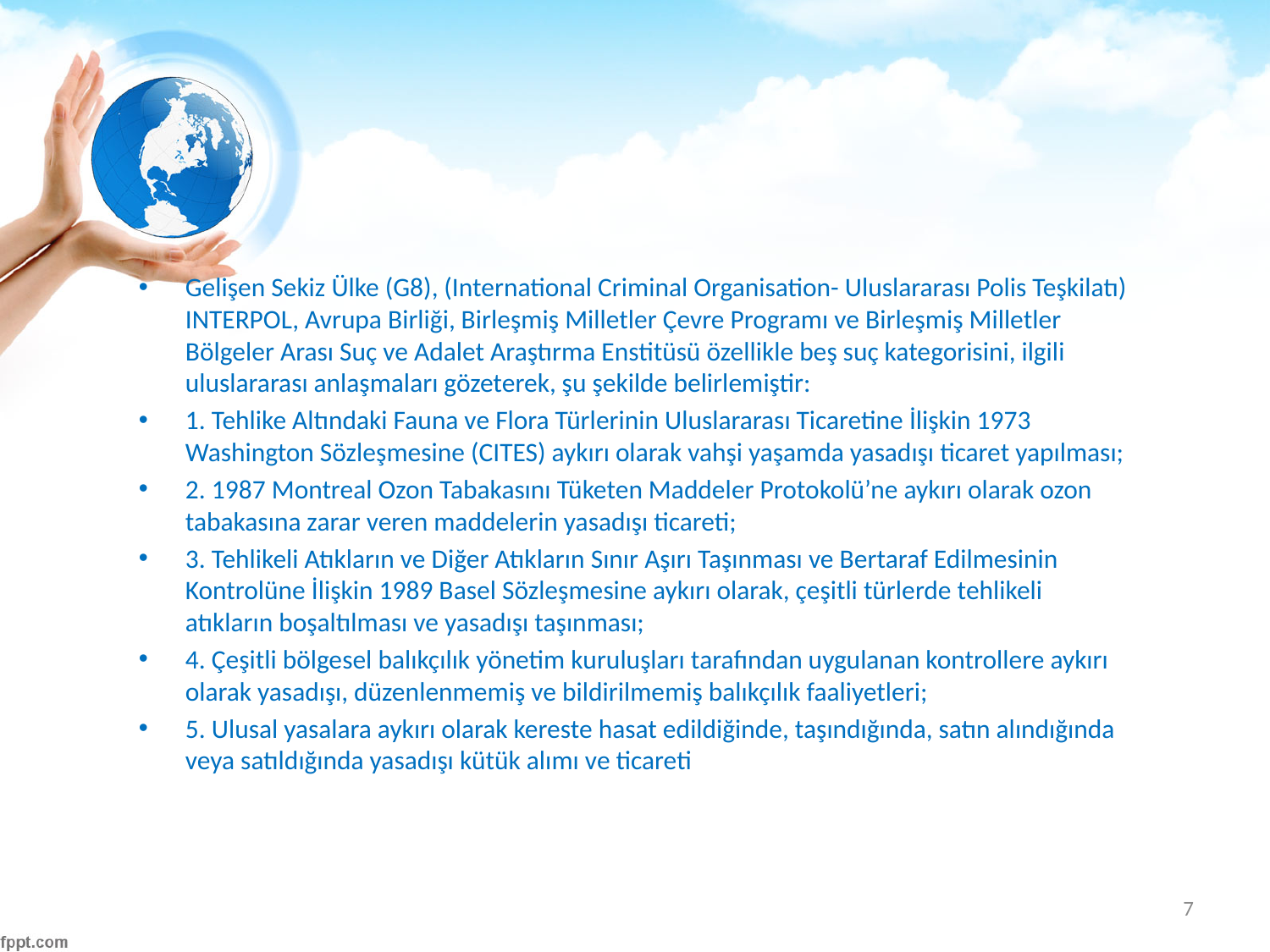

#
Gelişen Sekiz Ülke (G8), (International Criminal Organisation- Uluslararası Polis Teşkilatı) INTERPOL, Avrupa Birliği, Birleşmiş Milletler Çevre Programı ve Birleşmiş Milletler Bölgeler Arası Suç ve Adalet Araştırma Enstitüsü özellikle beş suç kategorisini, ilgili uluslararası anlaşmaları gözeterek, şu şekilde belirlemiştir:
1. Tehlike Altındaki Fauna ve Flora Türlerinin Uluslararası Ticaretine İlişkin 1973 Washington Sözleşmesine (CITES) aykırı olarak vahşi yaşamda yasadışı ticaret yapılması;
2. 1987 Montreal Ozon Tabakasını Tüketen Maddeler Protokolü’ne aykırı olarak ozon tabakasına zarar veren maddelerin yasadışı ticareti;
3. Tehlikeli Atıkların ve Diğer Atıkların Sınır Aşırı Taşınması ve Bertaraf Edilmesinin Kontrolüne İlişkin 1989 Basel Sözleşmesine aykırı olarak, çeşitli türlerde tehlikeli atıkların boşaltılması ve yasadışı taşınması;
4. Çeşitli bölgesel balıkçılık yönetim kuruluşları tarafından uygulanan kontrollere aykırı olarak yasadışı, düzenlenmemiş ve bildirilmemiş balıkçılık faaliyetleri;
5. Ulusal yasalara aykırı olarak kereste hasat edildiğinde, taşındığında, satın alındığında veya satıldığında yasadışı kütük alımı ve ticareti
7